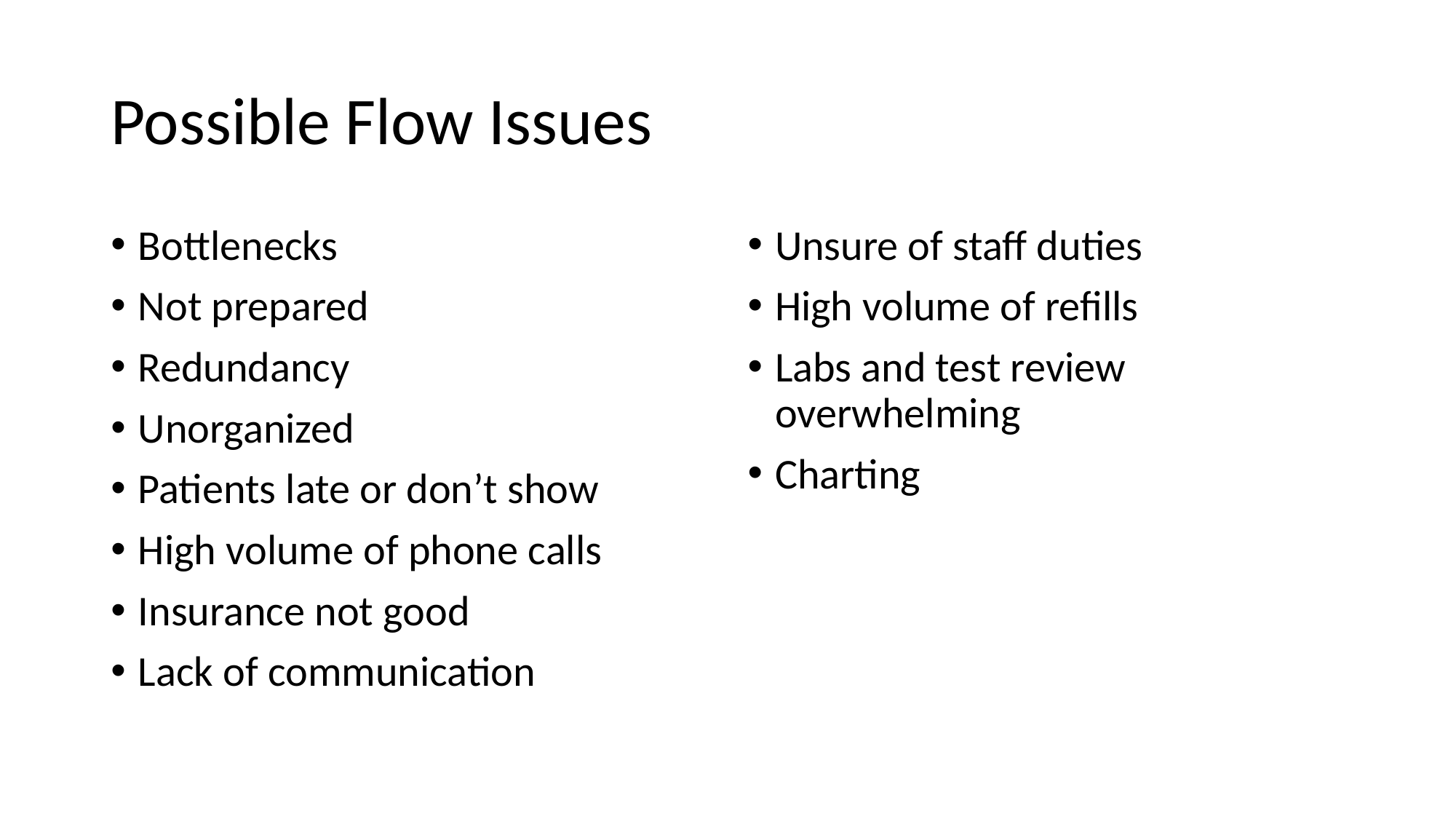

# Possible Flow Issues
Bottlenecks
Not prepared
Redundancy
Unorganized
Patients late or don’t show
High volume of phone calls
Insurance not good
Lack of communication

Unsure of staff duties
High volume of refills
Labs and test review overwhelming
Charting